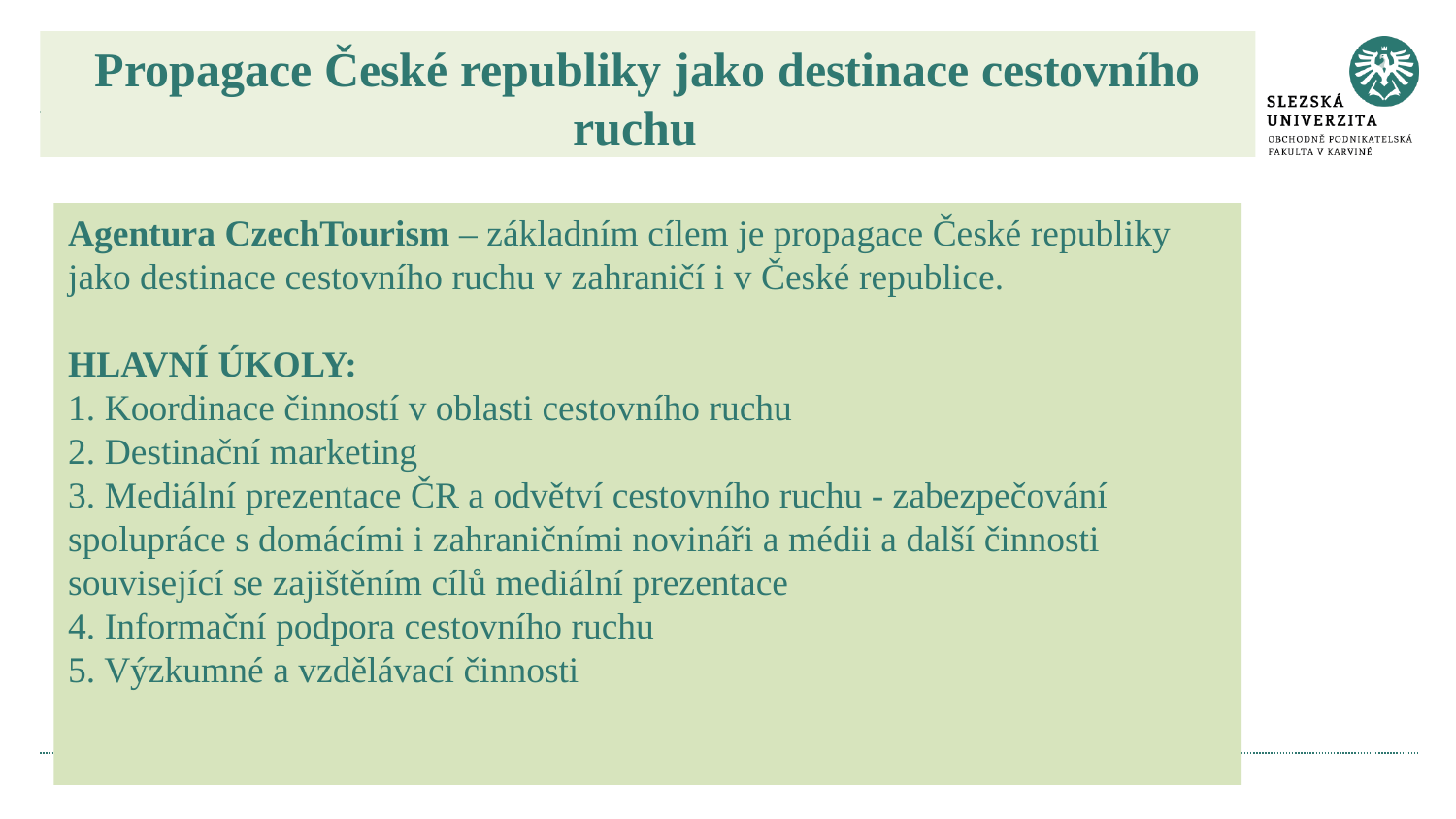

# Propagace České republiky jako destinace cestovního ruchu
Agentura CzechTourism – základním cílem je propagace České republiky jako destinace cestovního ruchu v zahraničí i v České republice.

hlavní úkoly:
1. Koordinace činností v oblasti cestovního ruchu
2. Destinační marketing
3. Mediální prezentace ČR a odvětví cestovního ruchu - zabezpečování spolupráce s domácími i zahraničními novináři a médii a další činnosti související se zajištěním cílů mediální prezentace
4. Informační podpora cestovního ruchu
5. Výzkumné a vzdělávací činnosti